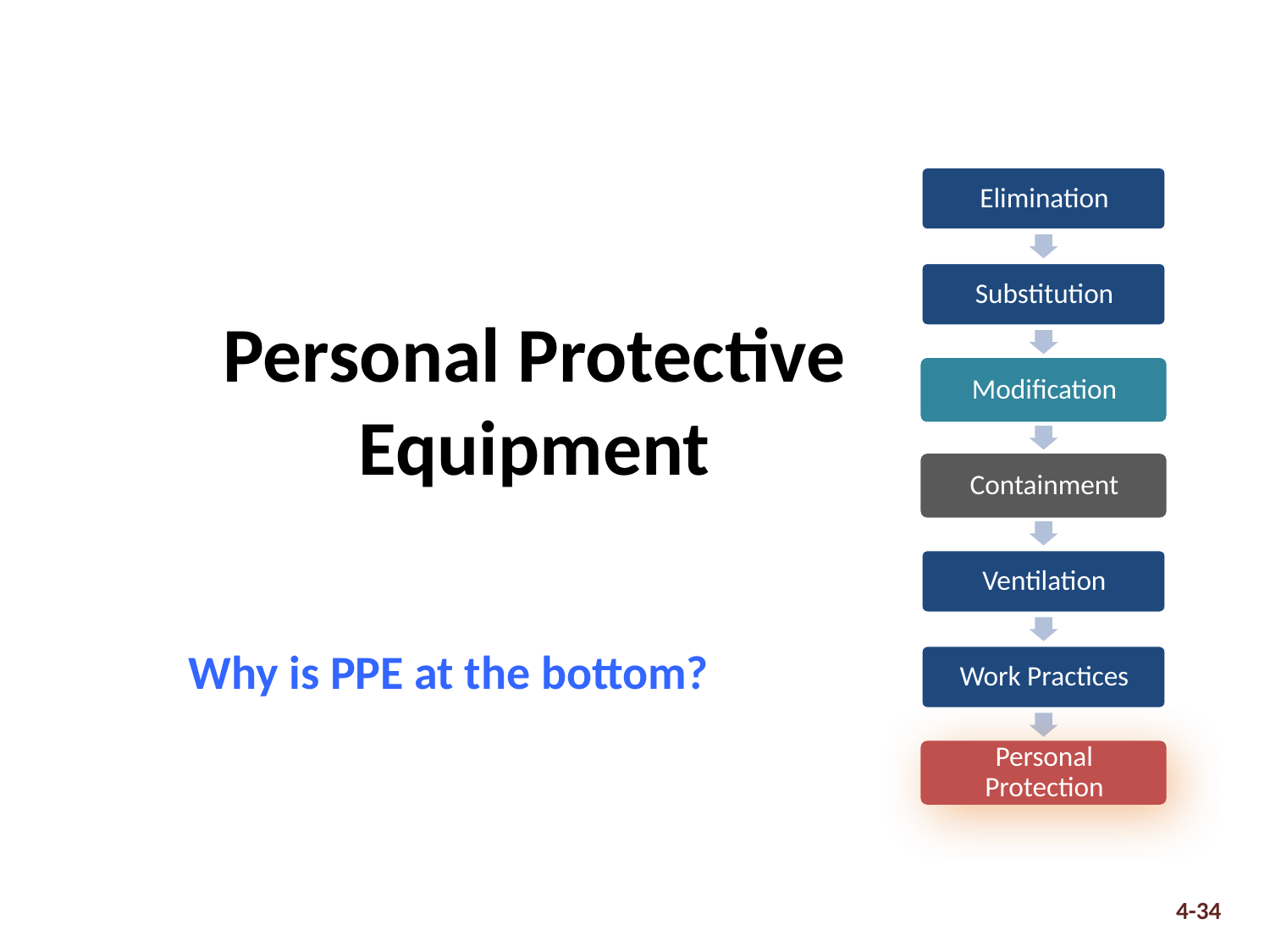

Elimination

Substitution

Modification

Containment

Ventilation

Work Practices

Personal Protection
# Personal Protective Equipment
Why is PPE at the bottom?
4-34